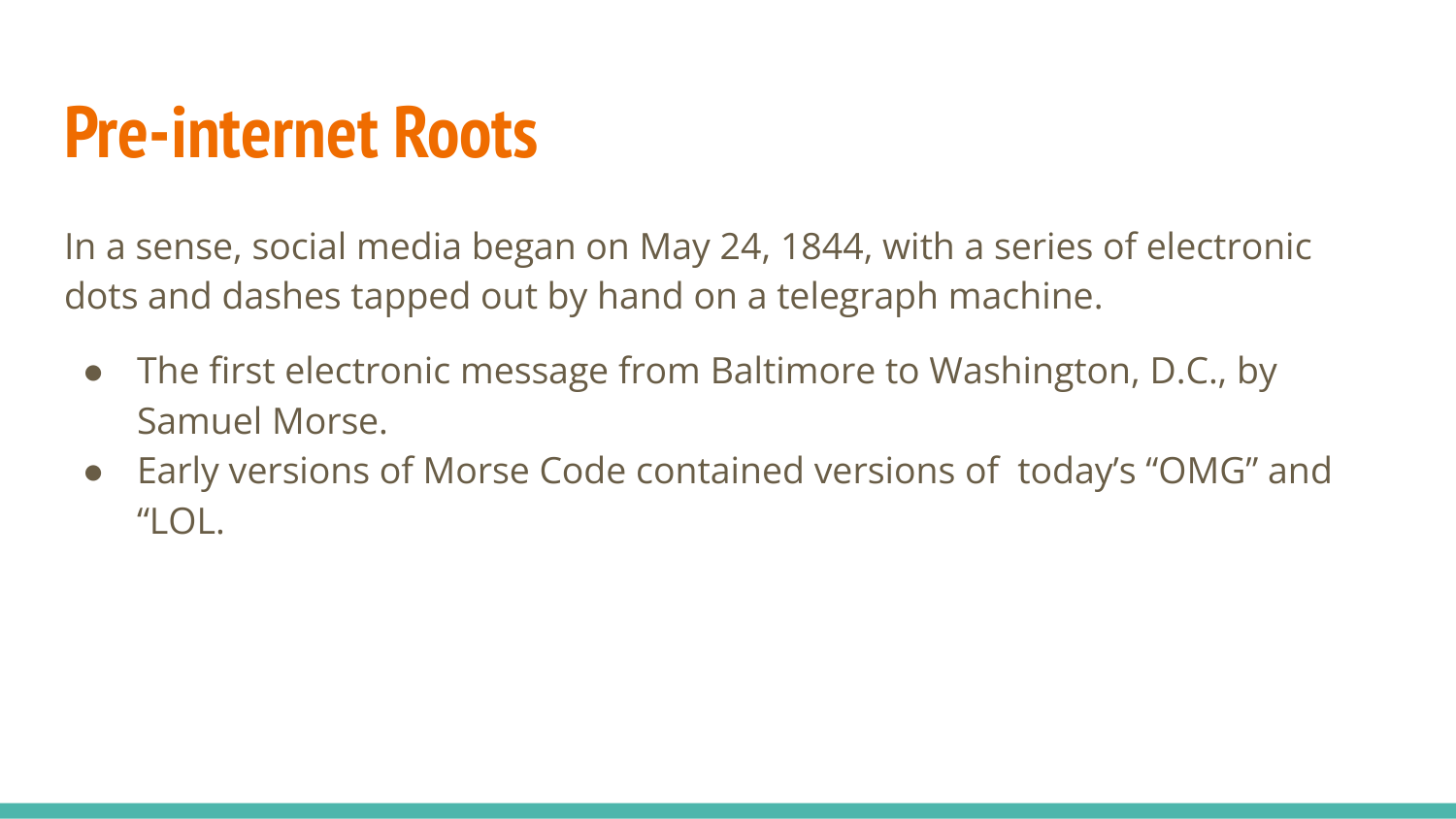

# Pre-internet Roots
In a sense, social media began on May 24, 1844, with a series of electronic dots and dashes tapped out by hand on a telegraph machine.
The first electronic message from Baltimore to Washington, D.C., by Samuel Morse.
Early versions of Morse Code contained versions of  today’s “OMG” and “LOL.